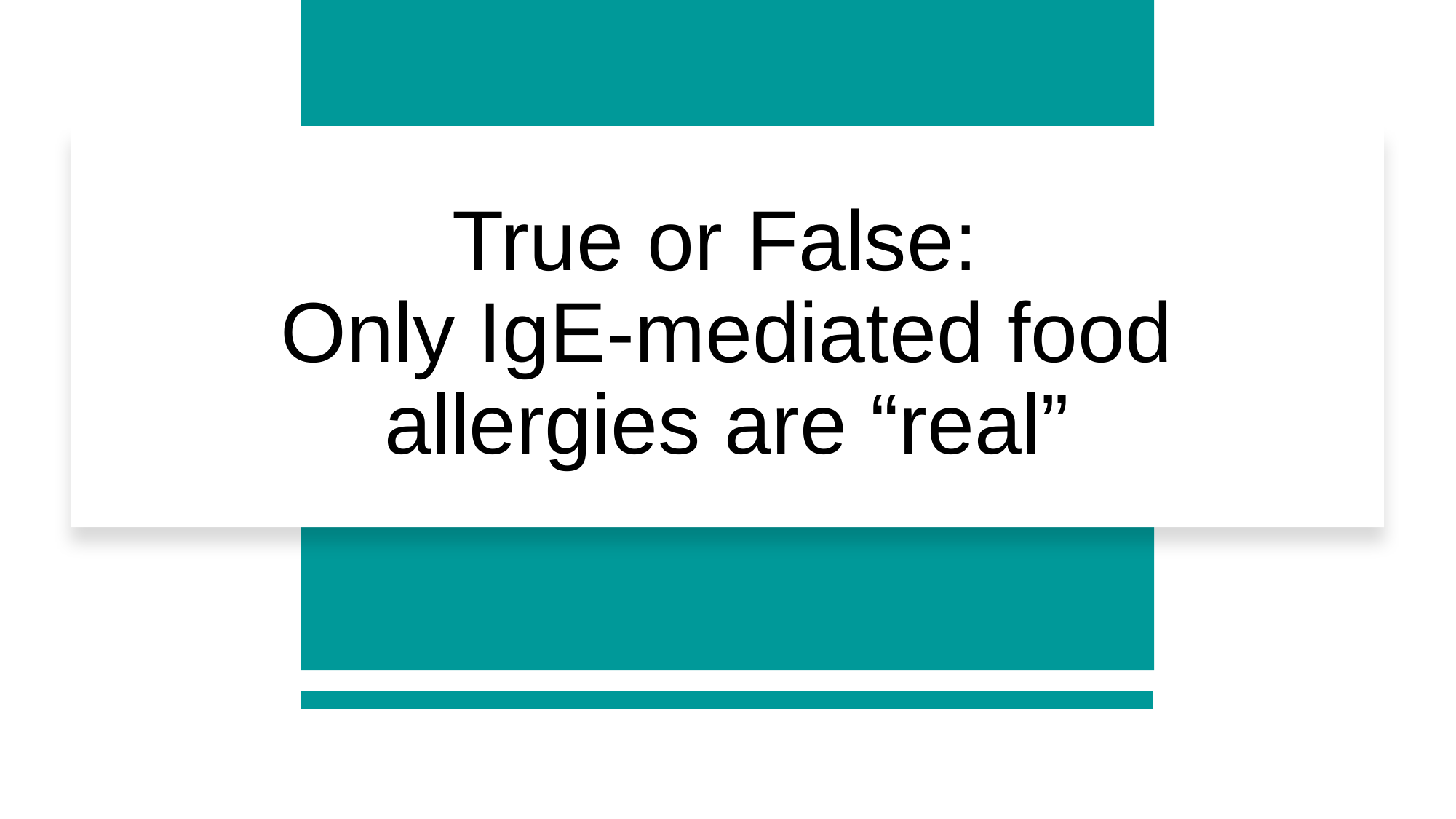

# True or False: Only IgE-mediated food allergies are “real”